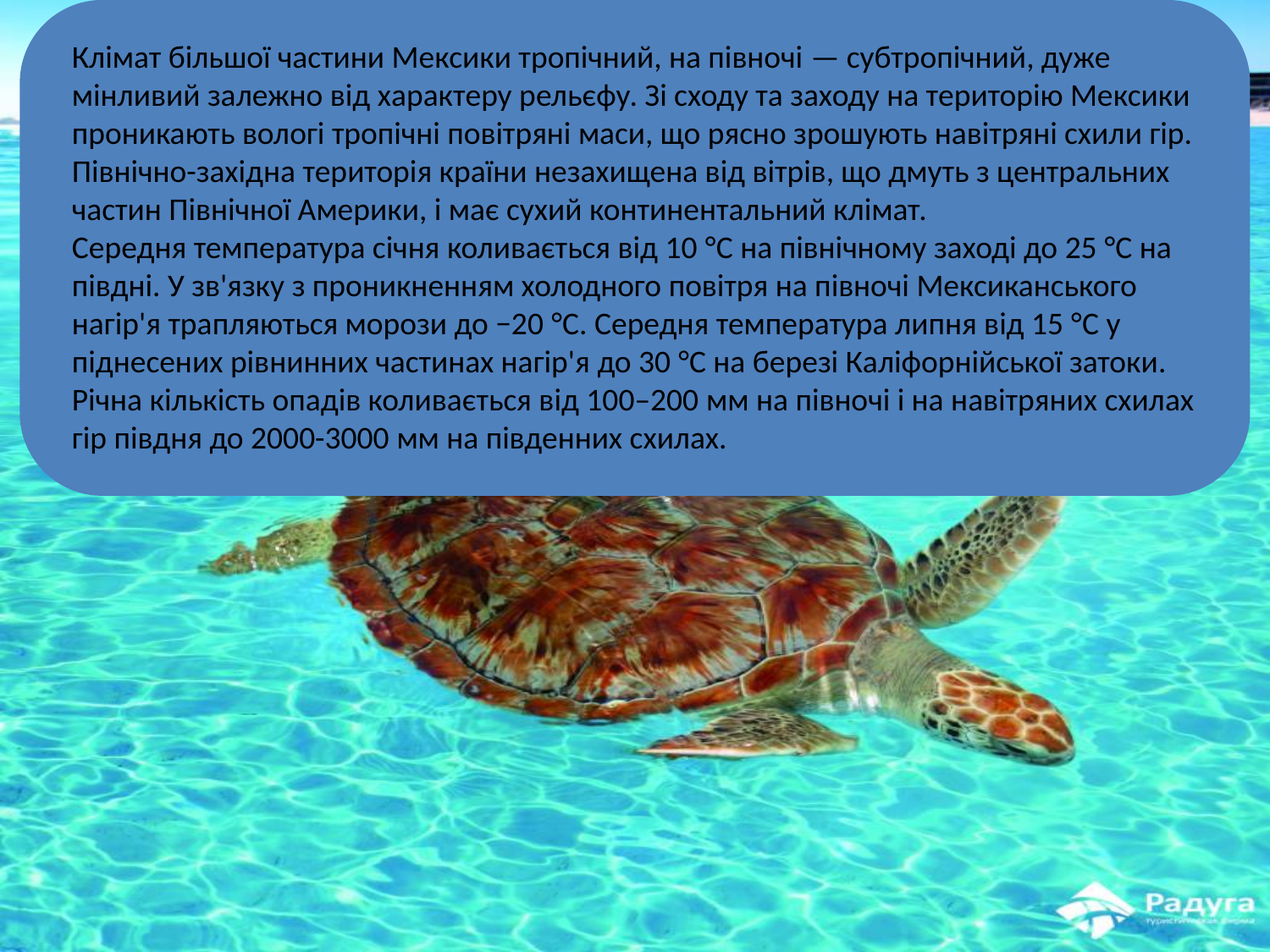

Клімат більшої частини Мексики тропічний, на півночі — субтропічний, дуже мінливий залежно від характеру рельєфу. Зі сходу та заходу на територію Мексики проникають вологі тропічні повітряні маси, що рясно зрошують навітряні схили гір. Північно-західна територія країни незахищена від вітрів, що дмуть з центральних частин Північної Америки, і має сухий континентальний клімат.
Середня температура січня коливається від 10 °C на північному заході до 25 °C на півдні. У зв'язку з проникненням холодного повітря на півночі Мексиканського нагір'я трапляються морози до −20 °C. Середня температура липня від 15 °C у піднесених рівнинних частинах нагір'я до 30 °C на березі Каліфорнійської затоки. Річна кількість опадів коливається від 100–200 мм на півночі і на навітряних схилах гір півдня до 2000-3000 мм на південних схилах.